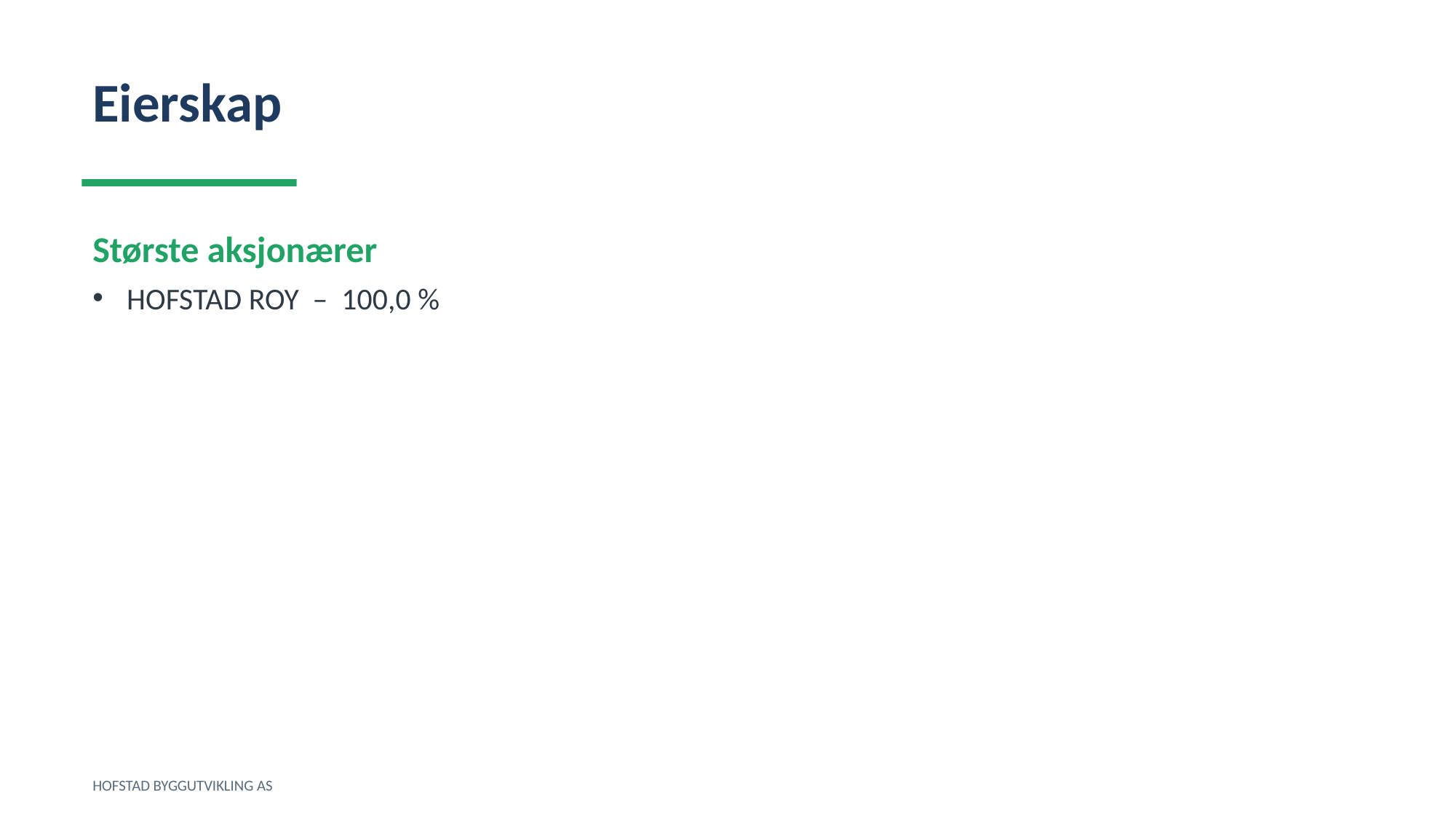

Eierskap

Største aksjonærer
HOFSTAD ROY  –  100,0 %
HOFSTAD BYGGUTVIKLING AS